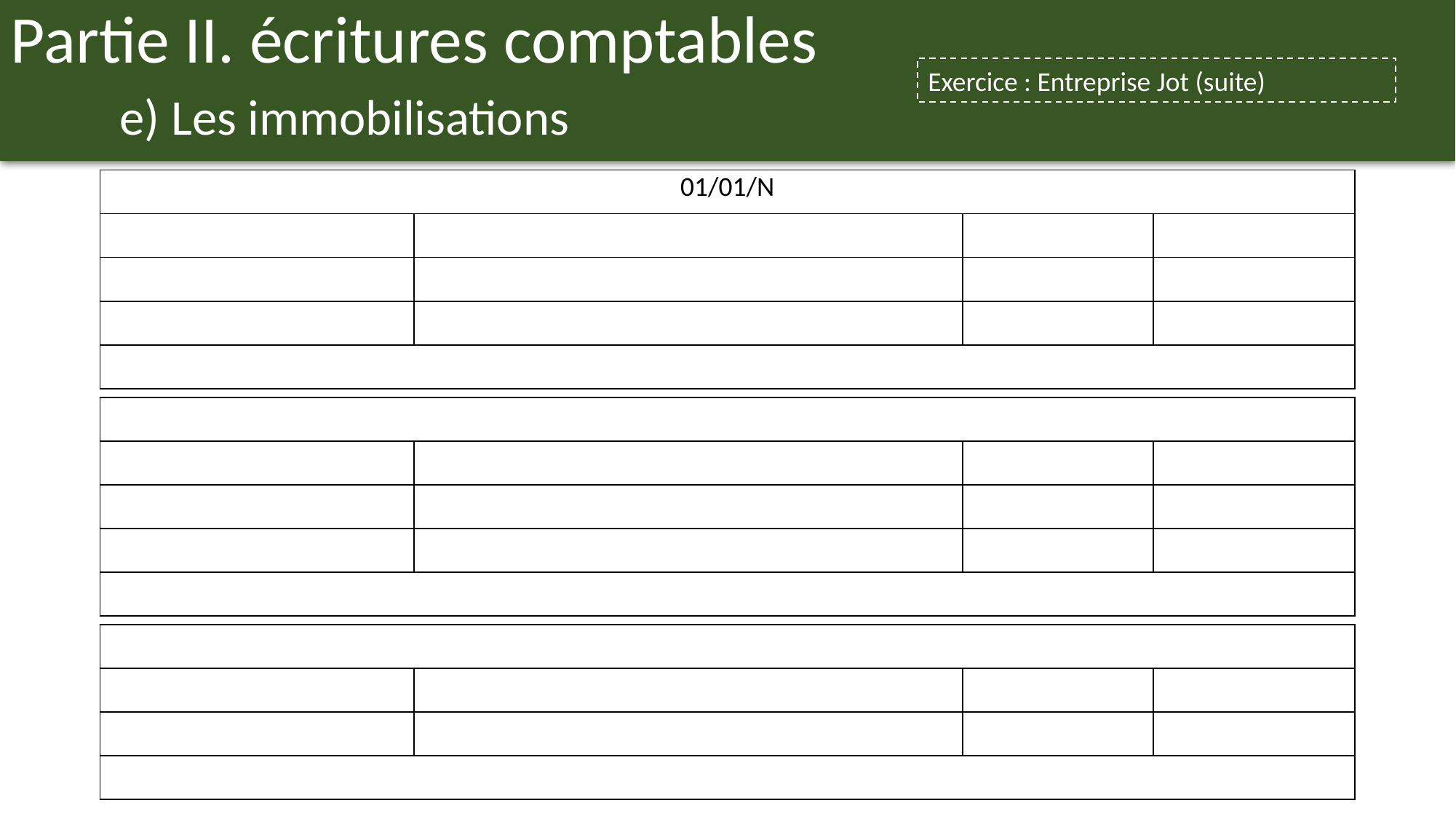

Partie II. écritures comptables
	e) Les immobilisations
Exercice : Entreprise Jot (suite)
| 01/01/N |  |  |  |  |  |
| --- | --- | --- | --- | --- | --- |
|  |  |  |  |  |  |
|  |  |  |  |  |  |
|  |  |  |  |  |  |
|  |  |  |  |  |  |
|  |  |  |  |  |  |
| --- | --- | --- | --- | --- | --- |
|  |  |  |  |  |  |
|  |  |  |  |  |  |
|  |  |  |  |  |  |
|  |  |  |  |  |  |
|  |  |  |  |  |  |
| --- | --- | --- | --- | --- | --- |
|  |  |  |  |  |  |
|  |  |  |  |  |  |
|  |  |  |  |  |  |